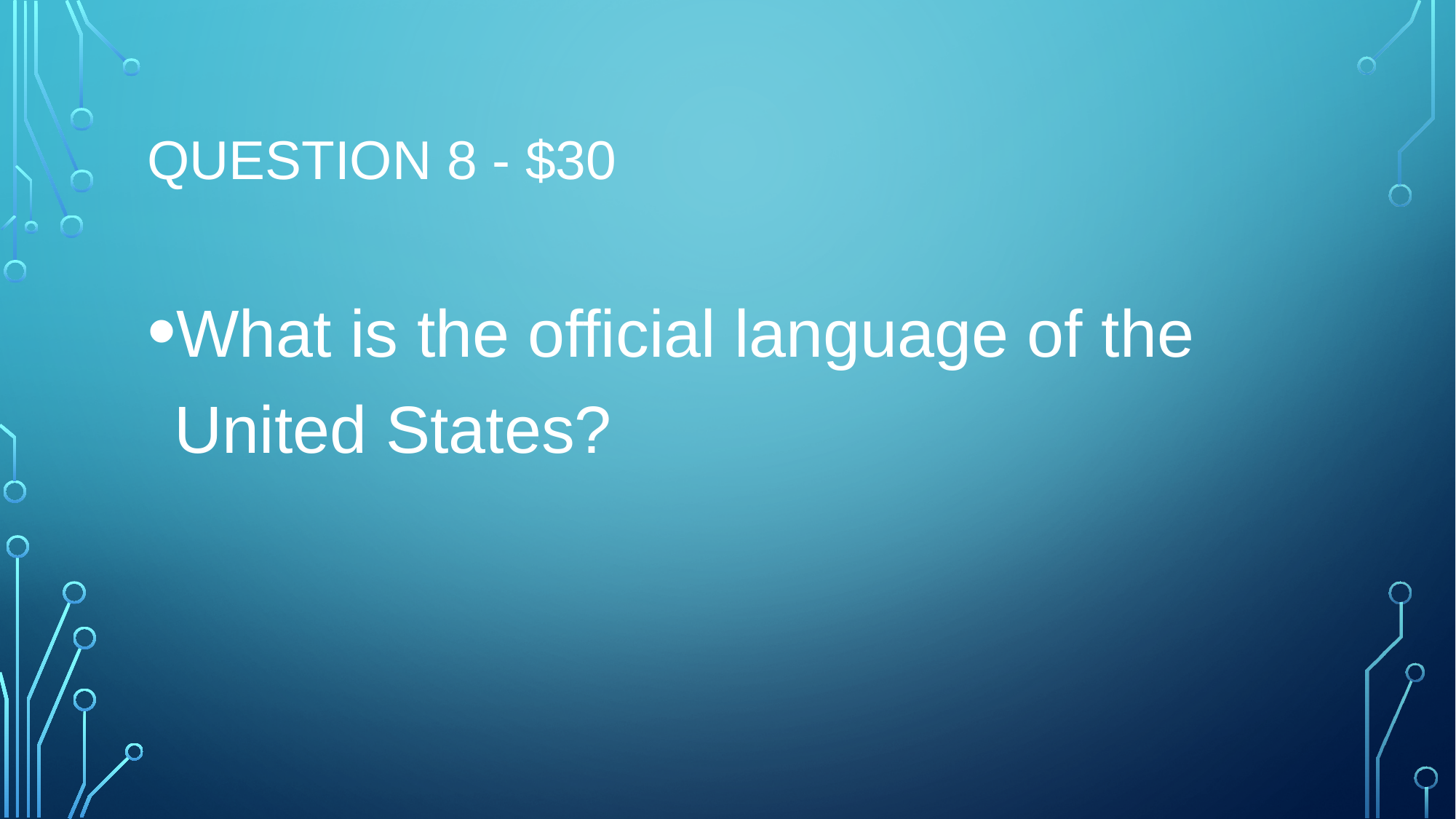

# Question 8 - $30
What is the official language of the United States?